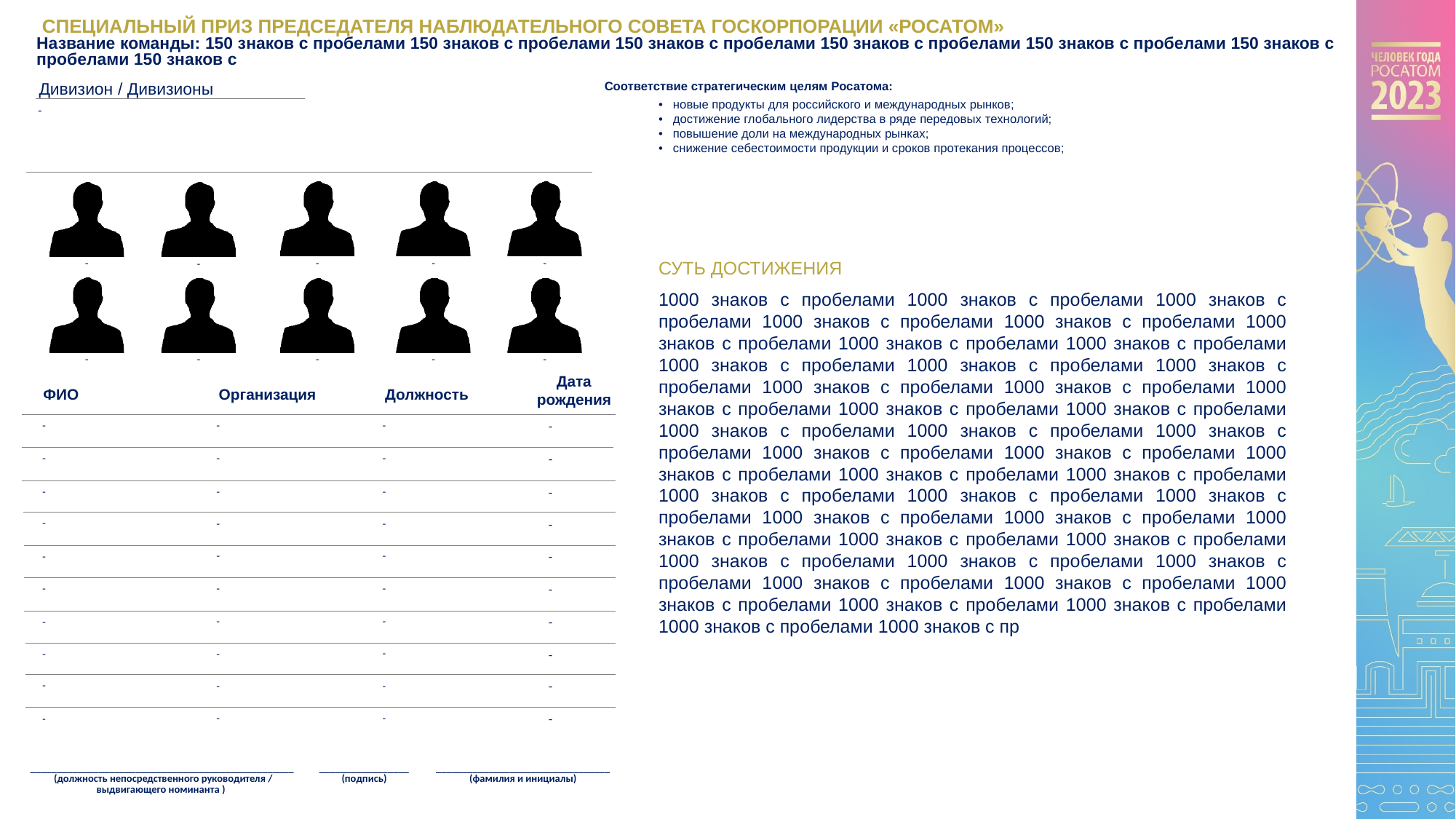

СПЕЦИАЛЬНЫЙ ПРИЗ ПРЕДСЕДАТЕЛЯ НАБЛЮДАТЕЛЬНОГО СОВЕТА ГОСКОРПОРАЦИИ «РОСАТОМ»
Название команды: 150 знаков с пробелами 150 знаков с пробелами 150 знаков с пробелами 150 знаков с пробелами 150 знаков с пробелами 150 знаков с пробелами 150 знаков с
Дивизион / Дивизионы
Соответствие стратегическим целям Росатома:
•   новые продукты для российского и международных рынков;
•   достижение глобального лидерства в ряде передовых технологий;
•   повышение доли на международных рынках;
•   снижение себестоимости продукции и сроков протекания процессов;
-

-
-
-
-
-
СУТЬ ДОСТИЖЕНИЯ

1000 знаков с пробелами 1000 знаков с пробелами 1000 знаков с пробелами 1000 знаков с пробелами 1000 знаков с пробелами 1000 знаков с пробелами 1000 знаков с пробелами 1000 знаков с пробелами 1000 знаков с пробелами 1000 знаков с пробелами 1000 знаков с пробелами 1000 знаков с пробелами 1000 знаков с пробелами 1000 знаков с пробелами 1000 знаков с пробелами 1000 знаков с пробелами 1000 знаков с пробелами 1000 знаков с пробелами 1000 знаков с пробелами 1000 знаков с пробелами 1000 знаков с пробелами 1000 знаков с пробелами 1000 знаков с пробелами 1000 знаков с пробелами 1000 знаков с пробелами 1000 знаков с пробелами 1000 знаков с пробелами 1000 знаков с пробелами 1000 знаков с пробелами 1000 знаков с пробелами 1000 знаков с пробелами 1000 знаков с пробелами 1000 знаков с пробелами 1000 знаков с пробелами 1000 знаков с пробелами 1000 знаков с пробелами 1000 знаков с пробелами 1000 знаков с пробелами 1000 знаков с пробелами 1000 знаков с пробелами 1000 знаков с пробелами 1000 знаков с пр
-
-
-
-
-
Дата рождения
ФИО
Организация
Должность
-
-
-
-
-
-
-
-
-
-
-
-
-
-
-
-
-
-
-
-
-
-
-
-
-
-
-
-
-
-
-
-
-
-
-
-
-
-
-
-
| \_\_\_\_\_\_\_\_\_\_\_\_\_\_\_\_\_\_\_\_\_\_\_\_\_\_\_\_\_\_\_\_\_\_\_\_\_\_\_\_\_\_\_\_\_\_\_\_\_\_ (должность непосредственного руководителя / выдвигающего номинанта ) | \_\_\_\_\_\_\_\_\_\_\_\_\_\_\_\_\_ (подпись) | \_\_\_\_\_\_\_\_\_\_\_\_\_\_\_\_\_\_\_\_\_\_\_\_\_\_\_\_\_\_\_\_\_ (фамилия и инициалы) |
| --- | --- | --- |